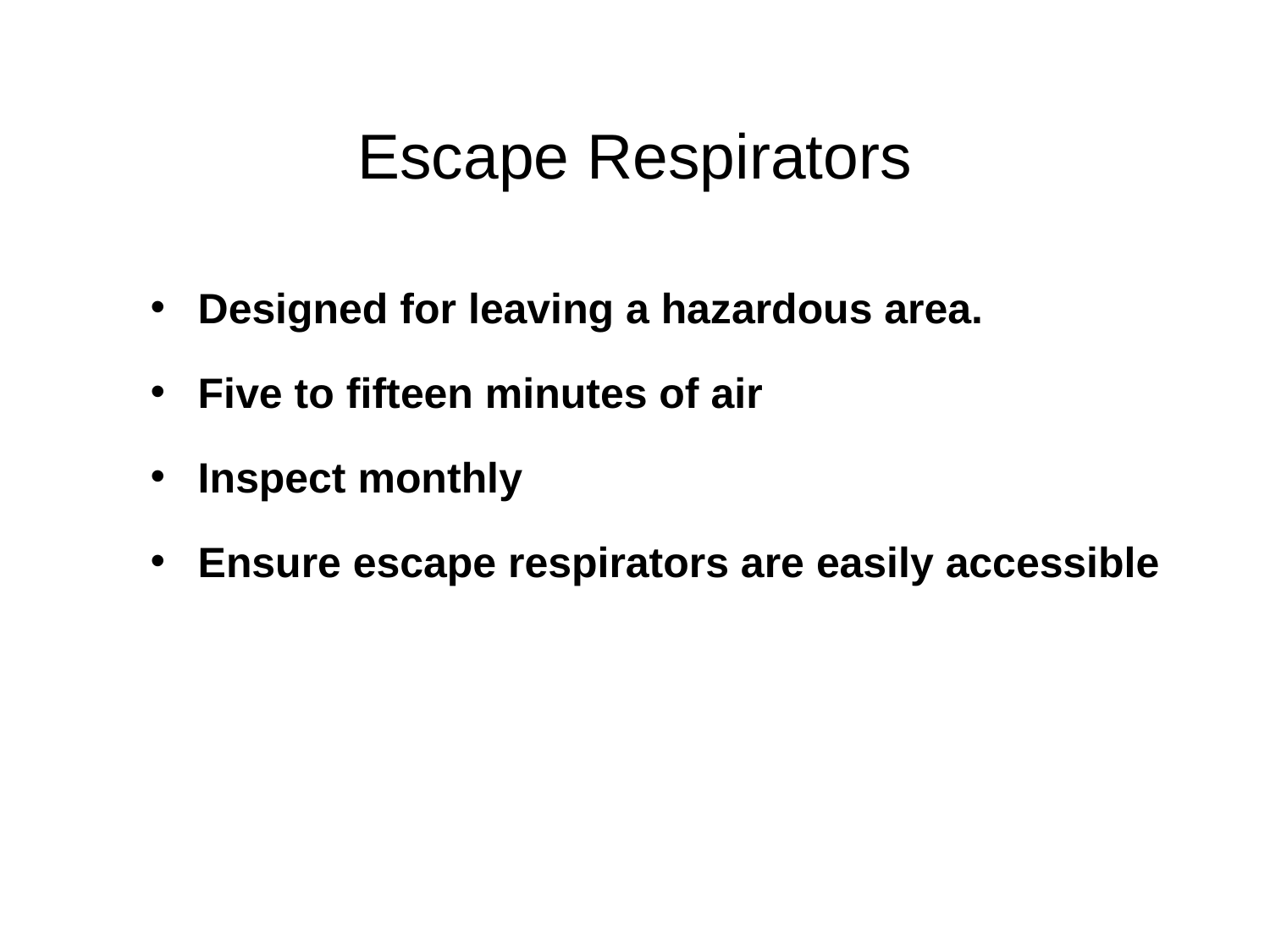

# Escape Respirators
Designed for leaving a hazardous area.
Five to fifteen minutes of air
Inspect monthly
Ensure escape respirators are easily accessible
25